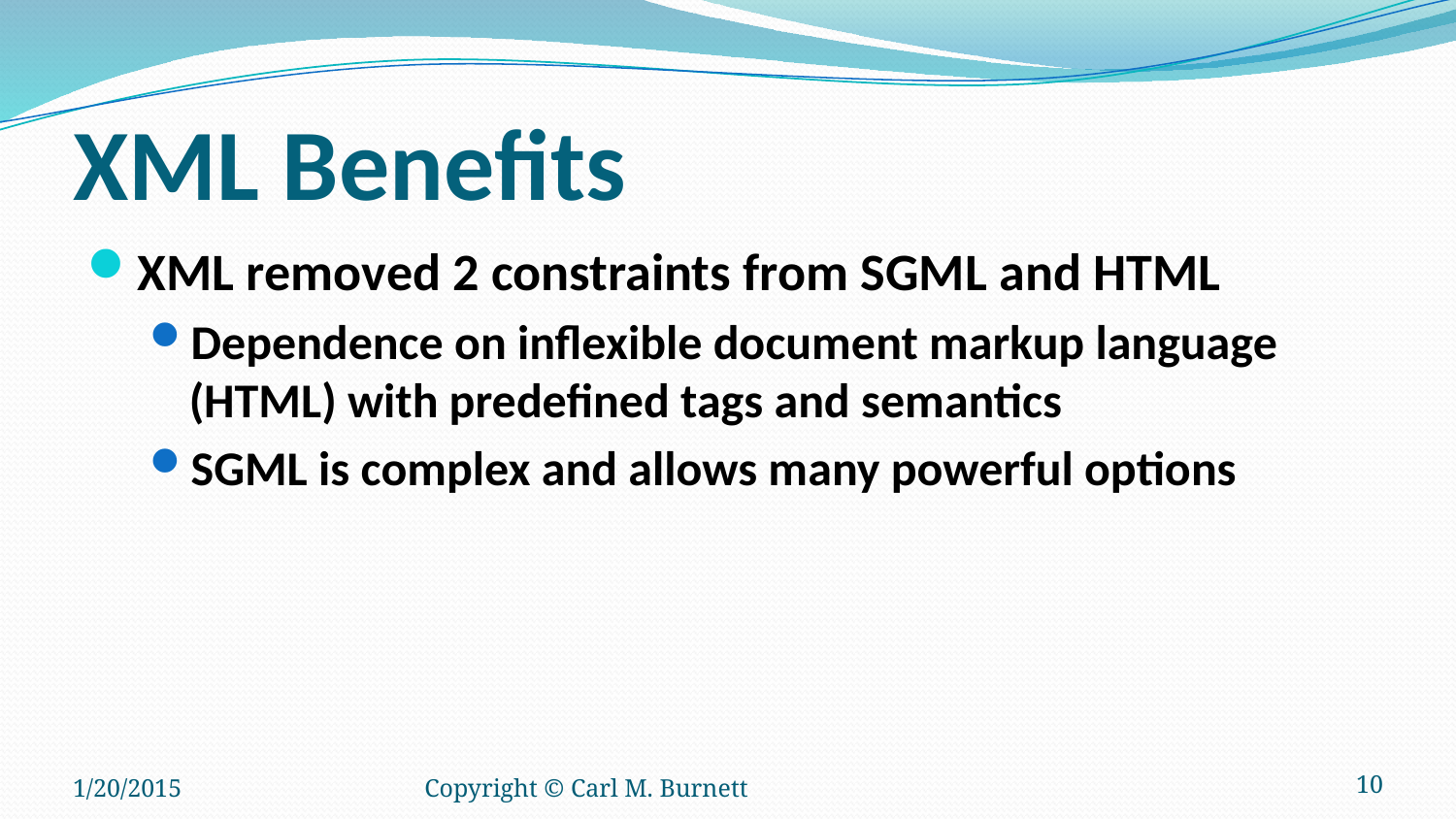

# XML Benefits
XML removed 2 constraints from SGML and HTML
Dependence on inflexible document markup language (HTML) with predefined tags and semantics
SGML is complex and allows many powerful options
1/20/2015
Copyright © Carl M. Burnett
10